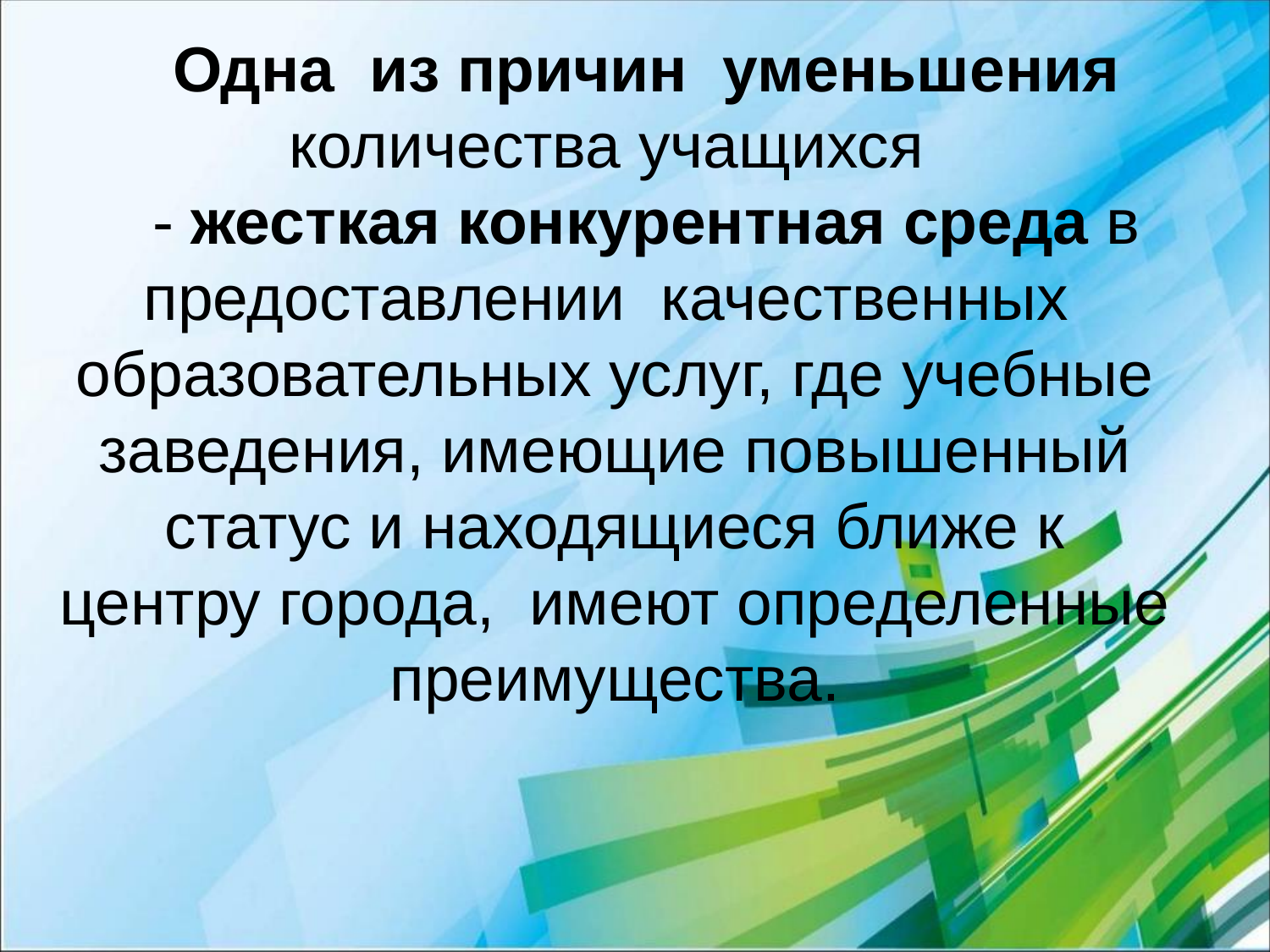

Одна  из причин  уменьшения количества учащихся
- жесткая конкурентная среда в предоставлении  качественных  образовательных услуг, где учебные заведения, имеющие повышенный статус и находящиеся ближе к центру города,  имеют определенные преимущества.